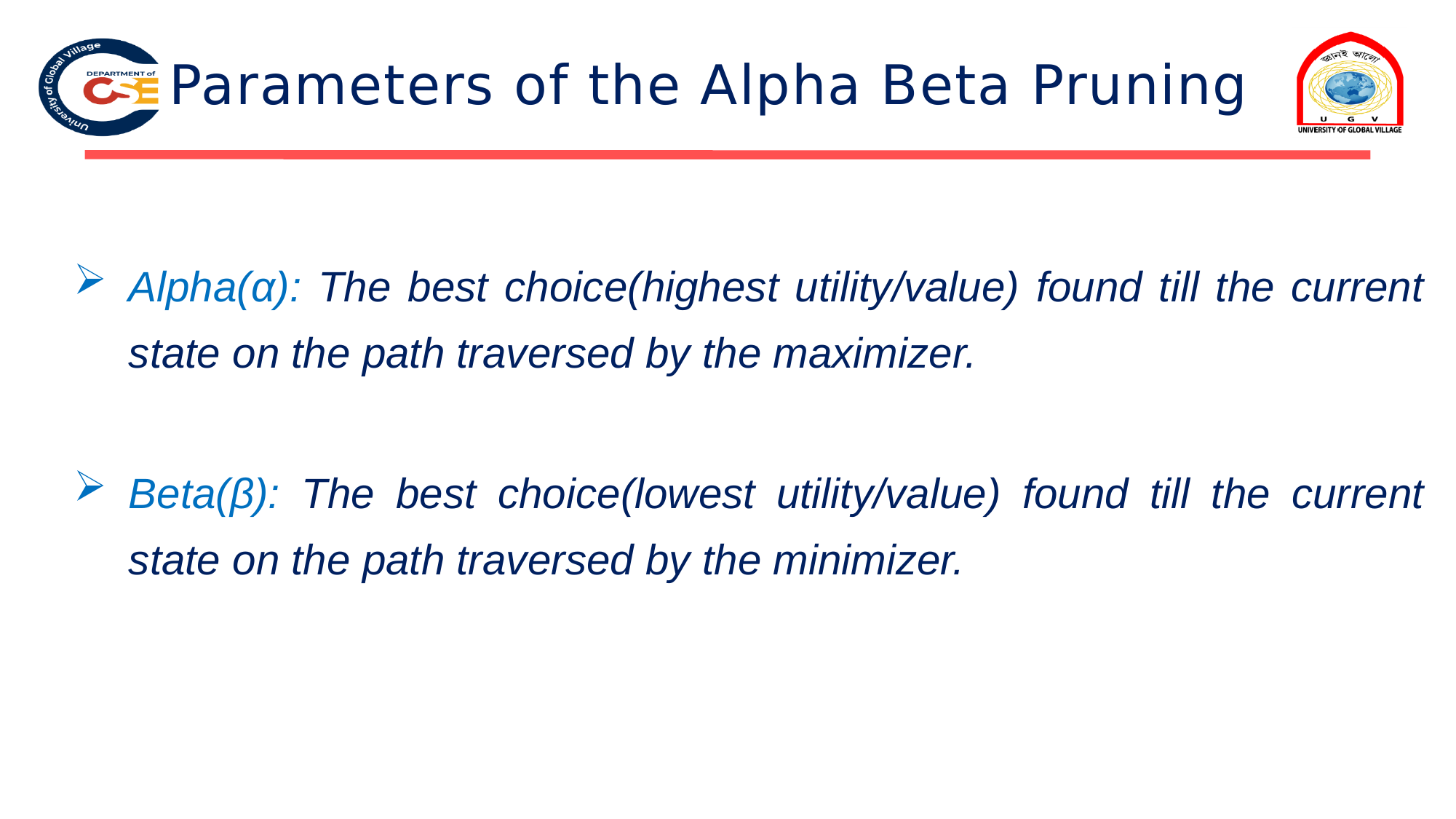

# Parameters of the Alpha Beta Pruning
Alpha(α): The best choice(highest utility/value) found till the current state on the path traversed by the maximizer.

Beta(β): The best choice(lowest utility/value) found till the current state on the path traversed by the minimizer.